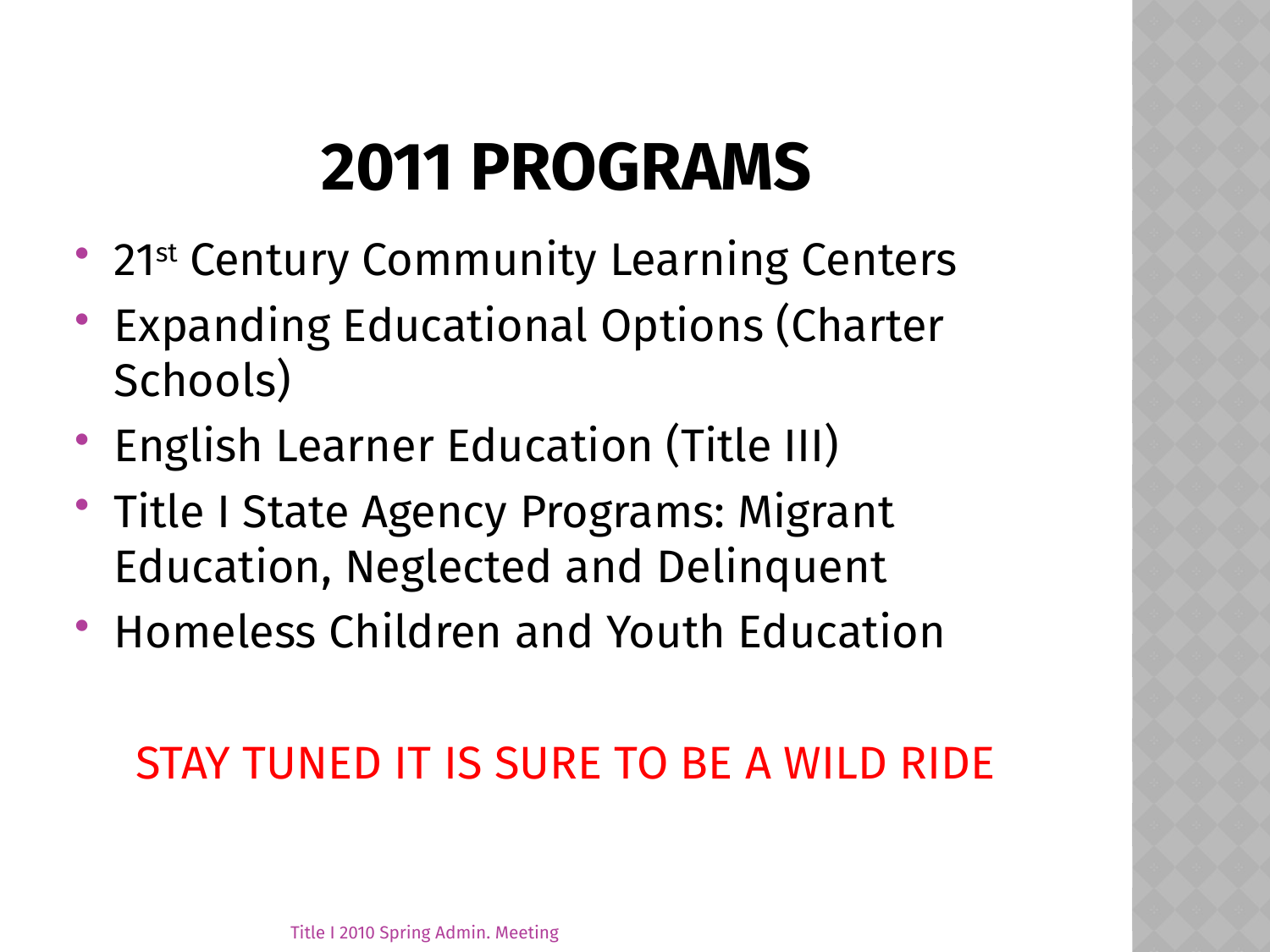

# 2011 programs
21st Century Community Learning Centers
Expanding Educational Options (Charter Schools)
English Learner Education (Title III)
Title I State Agency Programs: Migrant Education, Neglected and Delinquent
Homeless Children and Youth Education

STAY TUNED IT IS SURE TO BE A WILD RIDE
Title I 2010 Spring Admin. Meeting